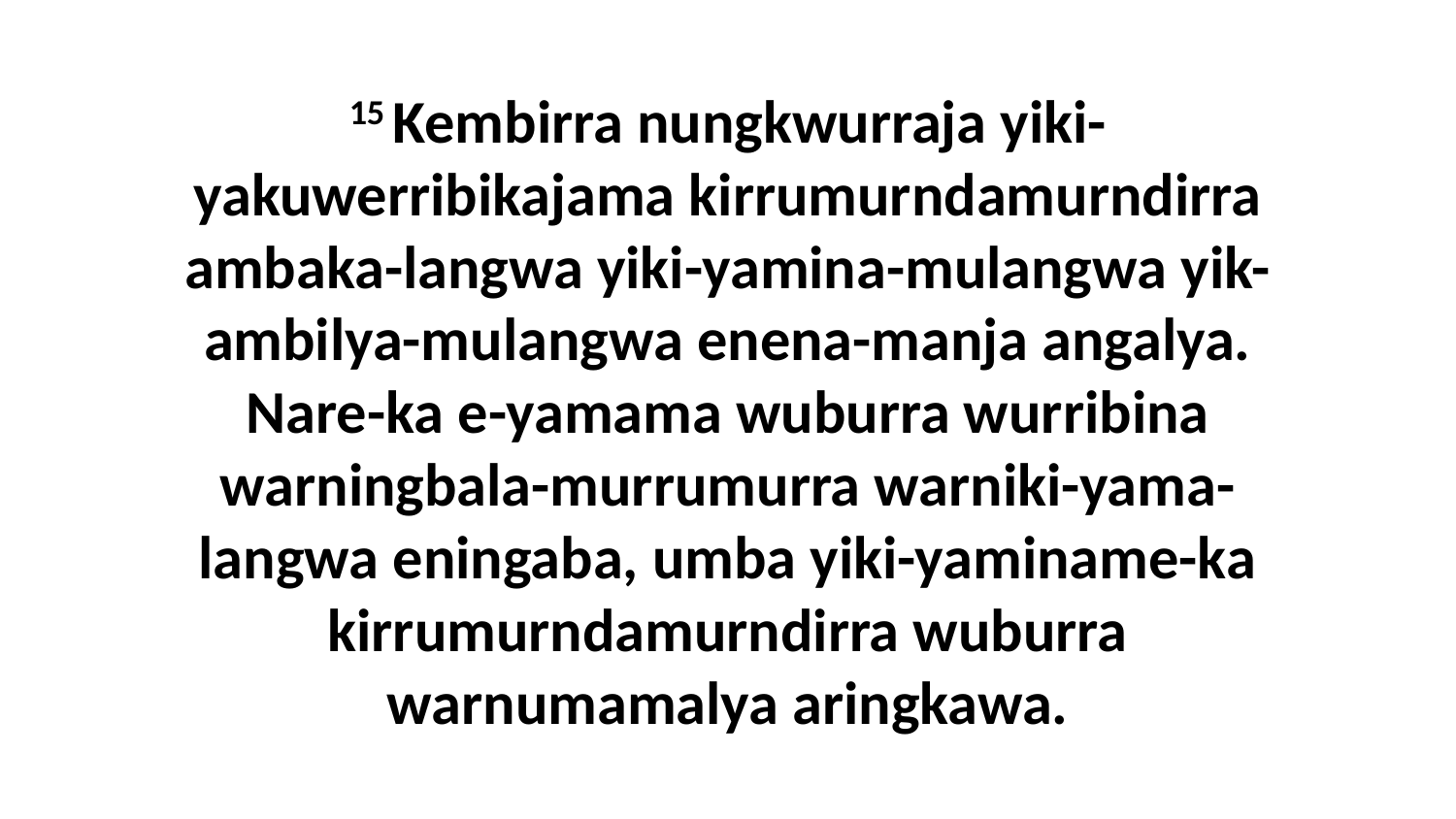

15 Kembirra nungkwurraja yiki-yakuwerribikajama kirrumurndamurndirra ambaka-langwa yiki-yamina-mulangwa yik-ambilya-mulangwa enena-manja angalya. Nare-ka e-yamama wuburra wurribina warningbala-murrumurra warniki-yama-langwa eningaba, umba yiki-yaminame-ka kirrumurndamurndirra wuburra warnumamalya aringkawa.